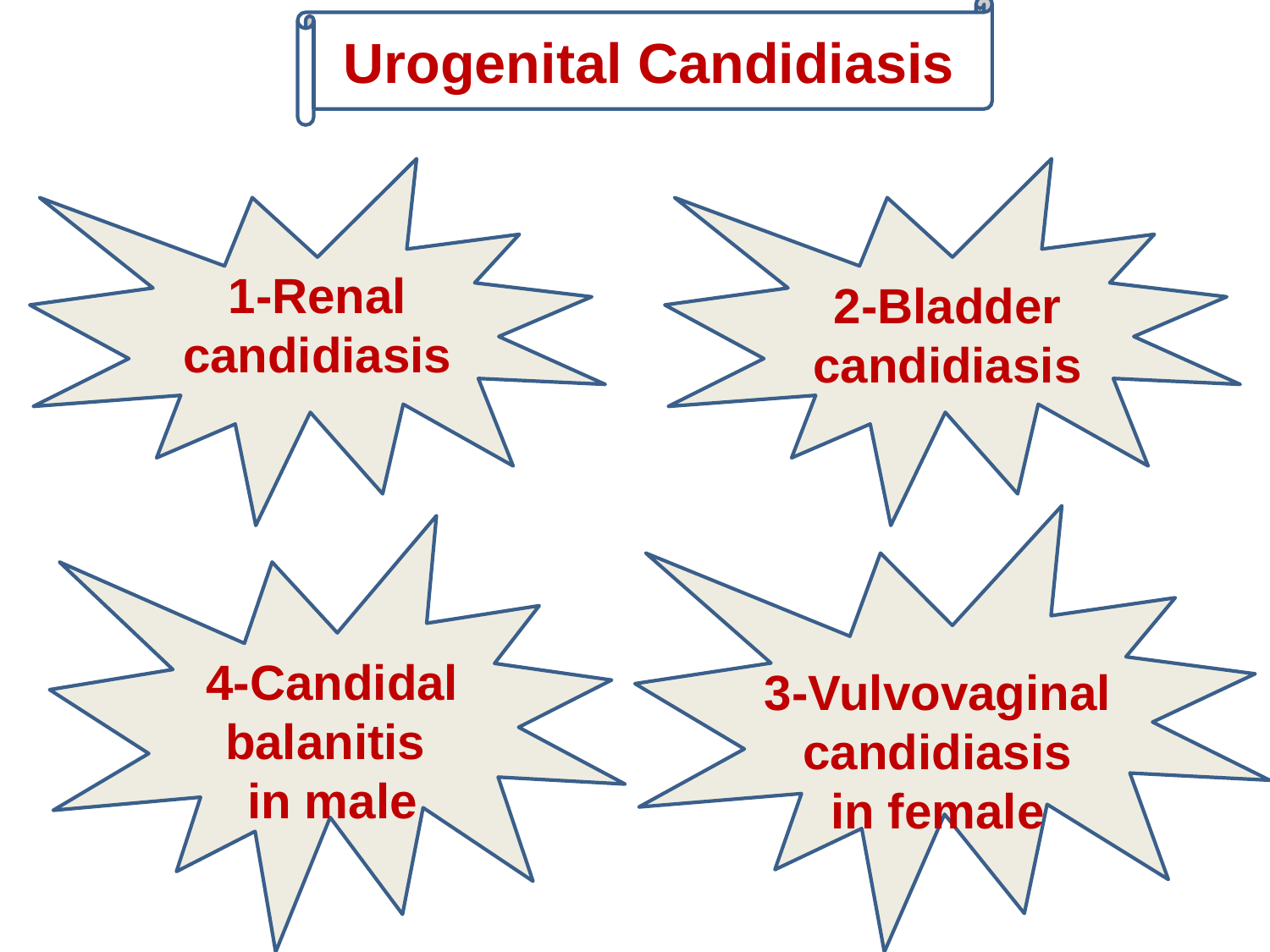

Urogenital Candidiasis

1-Renal candidiasis

2-Bladder candidiasis

4-Candidal balanitis
in male
3-Vulvovaginal candidiasis
in female